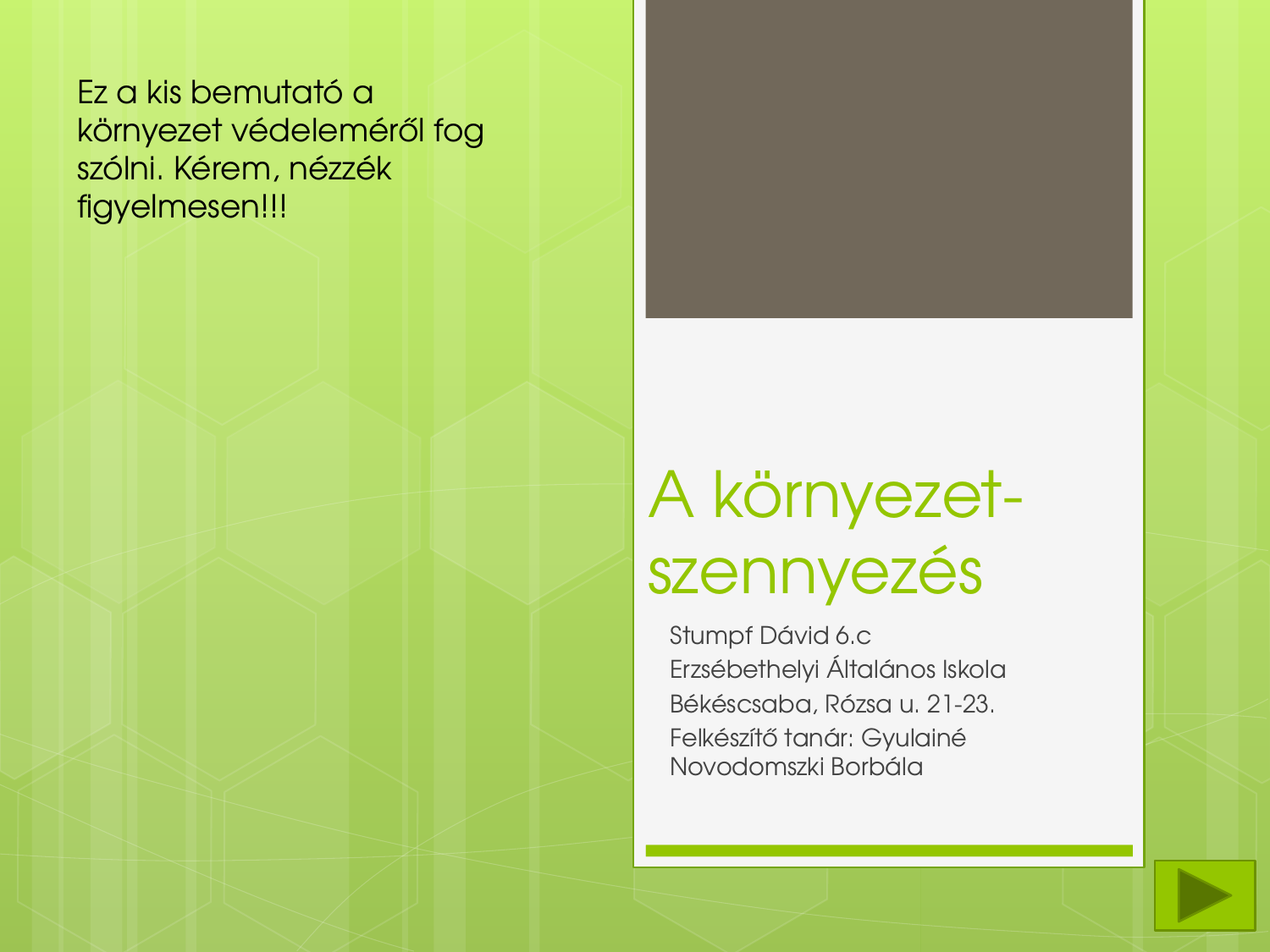

Ez a kis bemutató a környezet védeleméről fog szólni. Kérem, nézzék figyelmesen!!!
# A környezet-szennyezés
Stumpf Dávid 6.c
Erzsébethelyi Általános Iskola
Békéscsaba, Rózsa u. 21-23.
Felkészítő tanár: Gyulainé Novodomszki Borbála